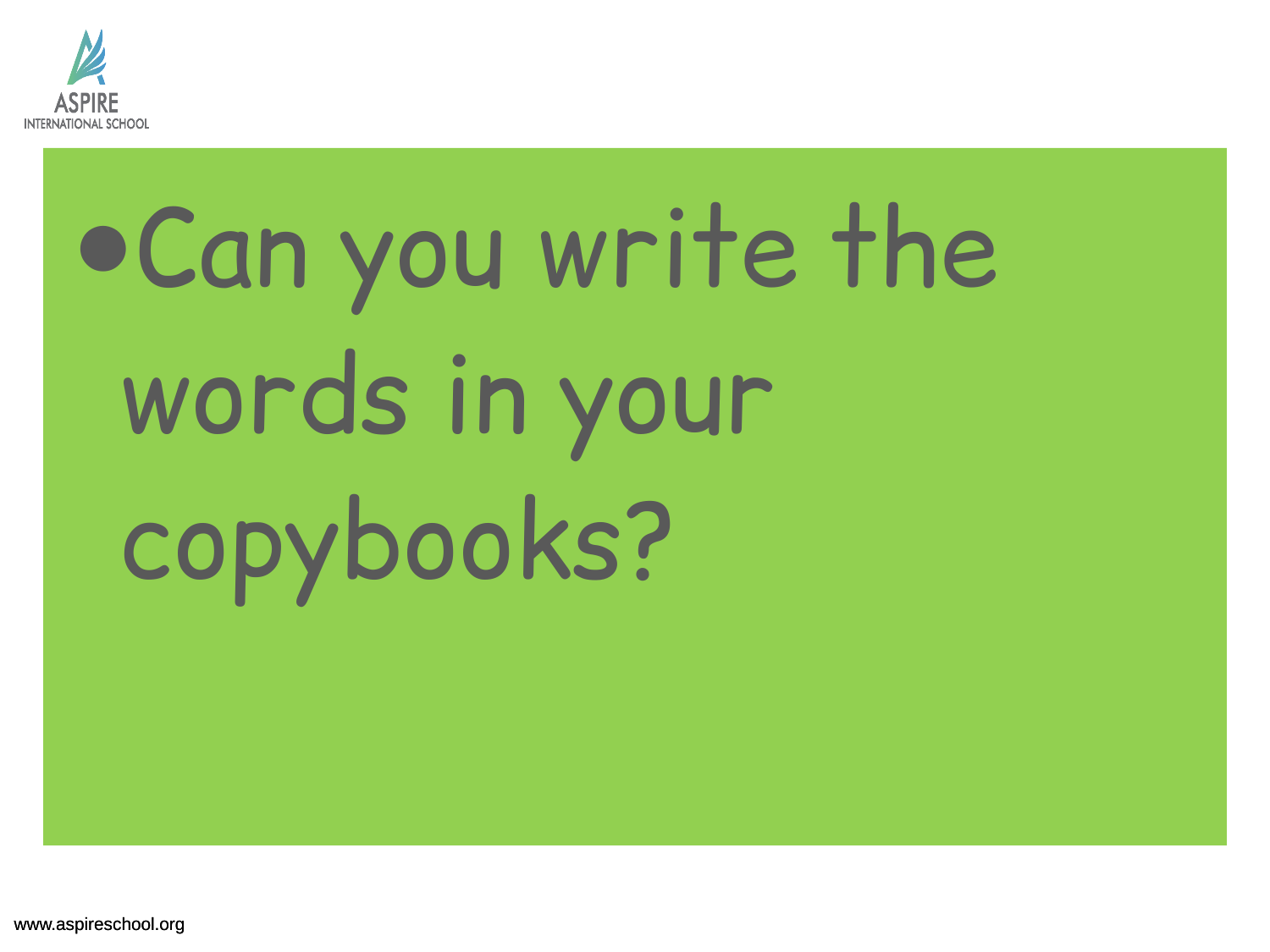

Can you write the words in your copybooks?